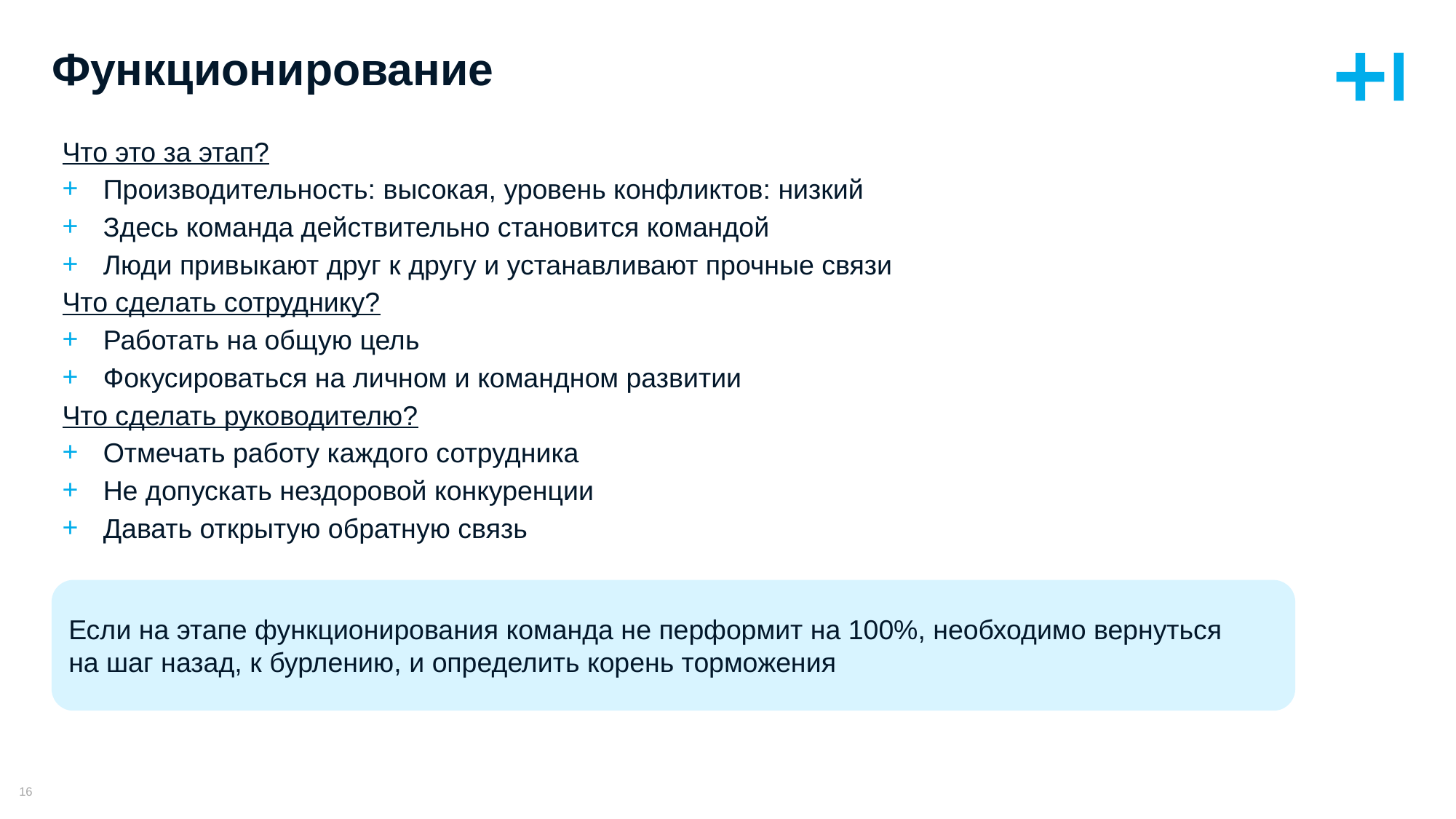

# Функционирование
Что это за этап?
Производительность: высокая, уровень конфликтов: низкий
Здесь команда действительно становится командой
Люди привыкают друг к другу и устанавливают прочные связи
Что сделать сотруднику?
Работать на общую цель
Фокусироваться на личном и командном развитии
Что сделать руководителю?
Отмечать работу каждого сотрудника
Не допускать нездоровой конкуренции
Давать открытую обратную связь
Если на этапе функционирования команда не перформит на 100%, необходимо вернуться
на шаг назад, к бурлению, и определить корень торможения